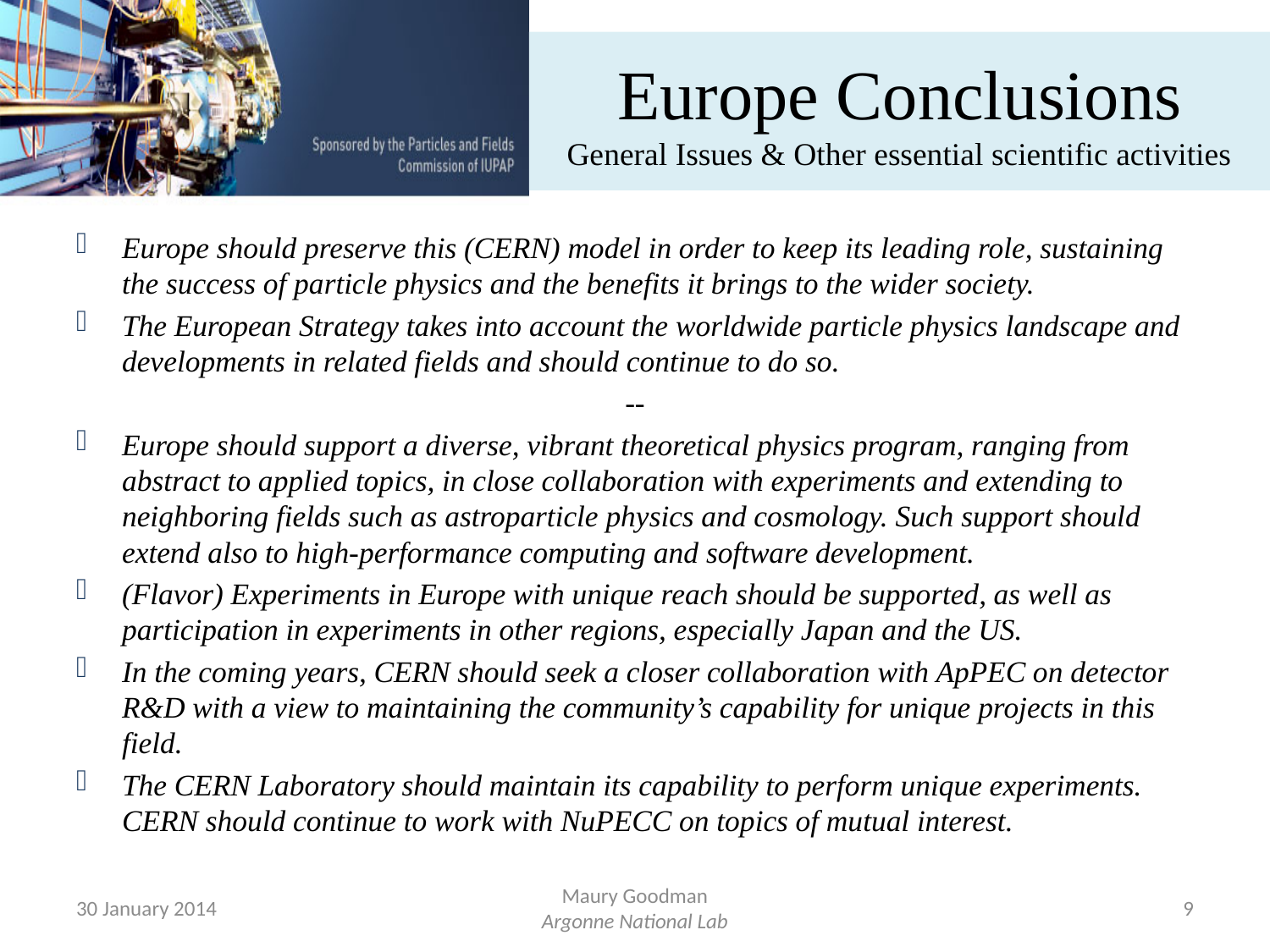

# Europe Conclusions General Issues & Other essential scientific activities
Europe should preserve this (CERN) model in order to keep its leading role, sustaining the success of particle physics and the benefits it brings to the wider society.
The European Strategy takes into account the worldwide particle physics landscape and developments in related fields and should continue to do so.
--
Europe should support a diverse, vibrant theoretical physics program, ranging from abstract to applied topics, in close collaboration with experiments and extending to neighboring fields such as astroparticle physics and cosmology. Such support should extend also to high-performance computing and software development.
(Flavor) Experiments in Europe with unique reach should be supported, as well as participation in experiments in other regions, especially Japan and the US.
In the coming years, CERN should seek a closer collaboration with ApPEC on detector R&D with a view to maintaining the community’s capability for unique projects in this field.
The CERN Laboratory should maintain its capability to perform unique experiments. CERN should continue to work with NuPECC on topics of mutual interest.
30 January 2014
Maury Goodman
Argonne National Lab
9